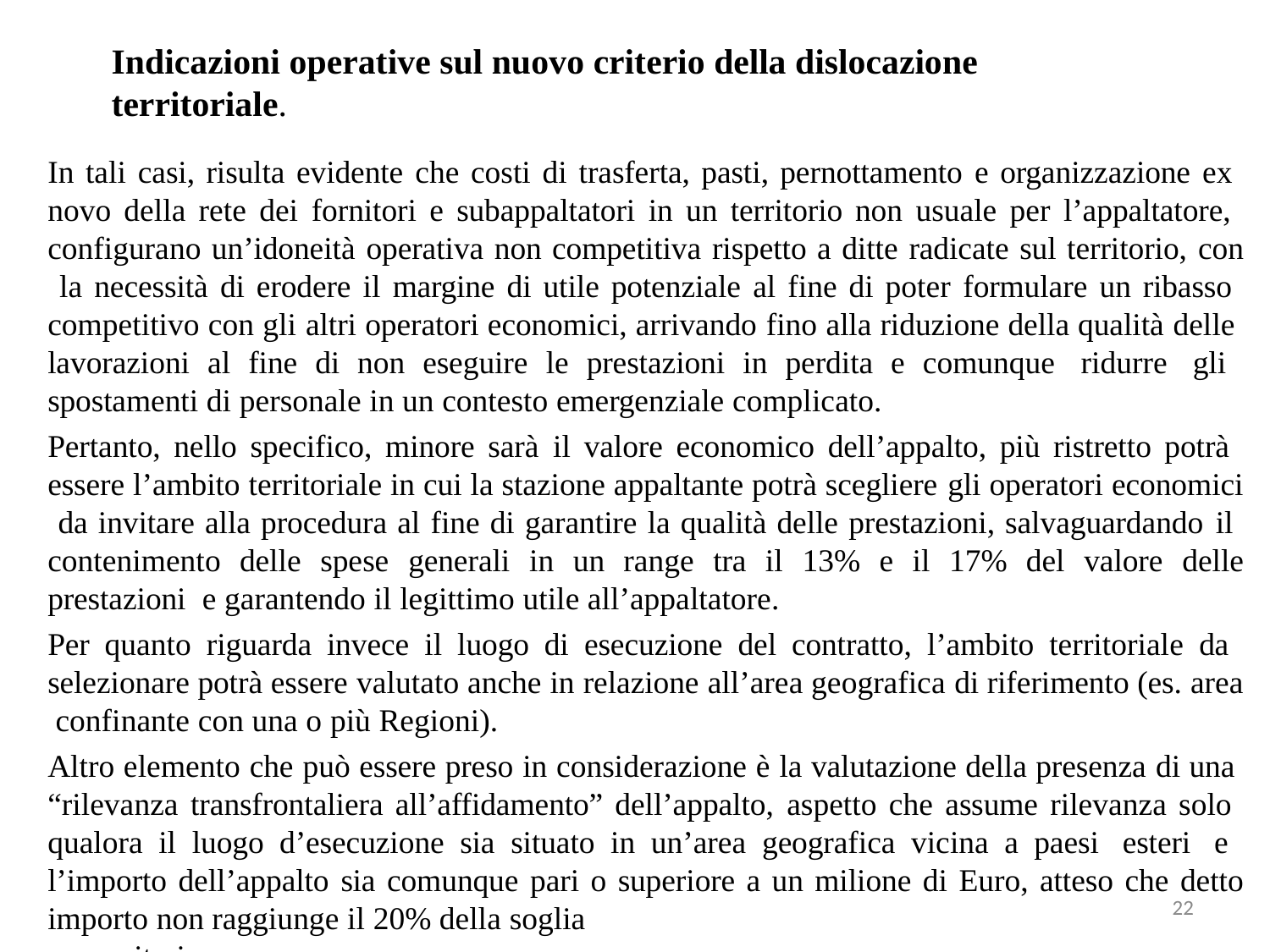

# Indicazioni operative sul nuovo criterio della dislocazione territoriale.
In tali casi, risulta evidente che costi di trasferta, pasti, pernottamento e organizzazione ex  novo della rete dei fornitori e subappaltatori in un territorio non usuale per l’appaltatore,  configurano un’idoneità operativa non competitiva rispetto a ditte radicate sul territorio, con  la necessità di erodere il margine di utile potenziale al fine di poter formulare un ribasso  competitivo con gli altri operatori economici, arrivando fino alla riduzione della qualità delle  lavorazioni al fine di non eseguire le prestazioni in perdita e comunque ridurre gli  spostamenti di personale in un contesto emergenziale complicato.
Pertanto, nello specifico, minore sarà il valore economico dell’appalto, più ristretto potrà  essere l’ambito territoriale in cui la stazione appaltante potrà scegliere gli operatori economici  da invitare alla procedura al fine di garantire la qualità delle prestazioni, salvaguardando il  contenimento delle spese generali in un range tra il 13% e il 17% del valore delle prestazioni  e garantendo il legittimo utile all’appaltatore.
Per quanto riguarda invece il luogo di esecuzione del contratto, l’ambito territoriale da  selezionare potrà essere valutato anche in relazione all’area geografica di riferimento (es. area  confinante con una o più Regioni).
Altro elemento che può essere preso in considerazione è la valutazione della presenza di una  “rilevanza transfrontaliera all’affidamento” dell’appalto, aspetto che assume rilevanza solo  qualora il luogo d’esecuzione sia situato in un’area geografica vicina a paesi esteri e  l’importo dell’appalto sia comunque pari o superiore a un milione di Euro, atteso che detto
22
importo non raggiunge il 20% della soglia comunitaria.